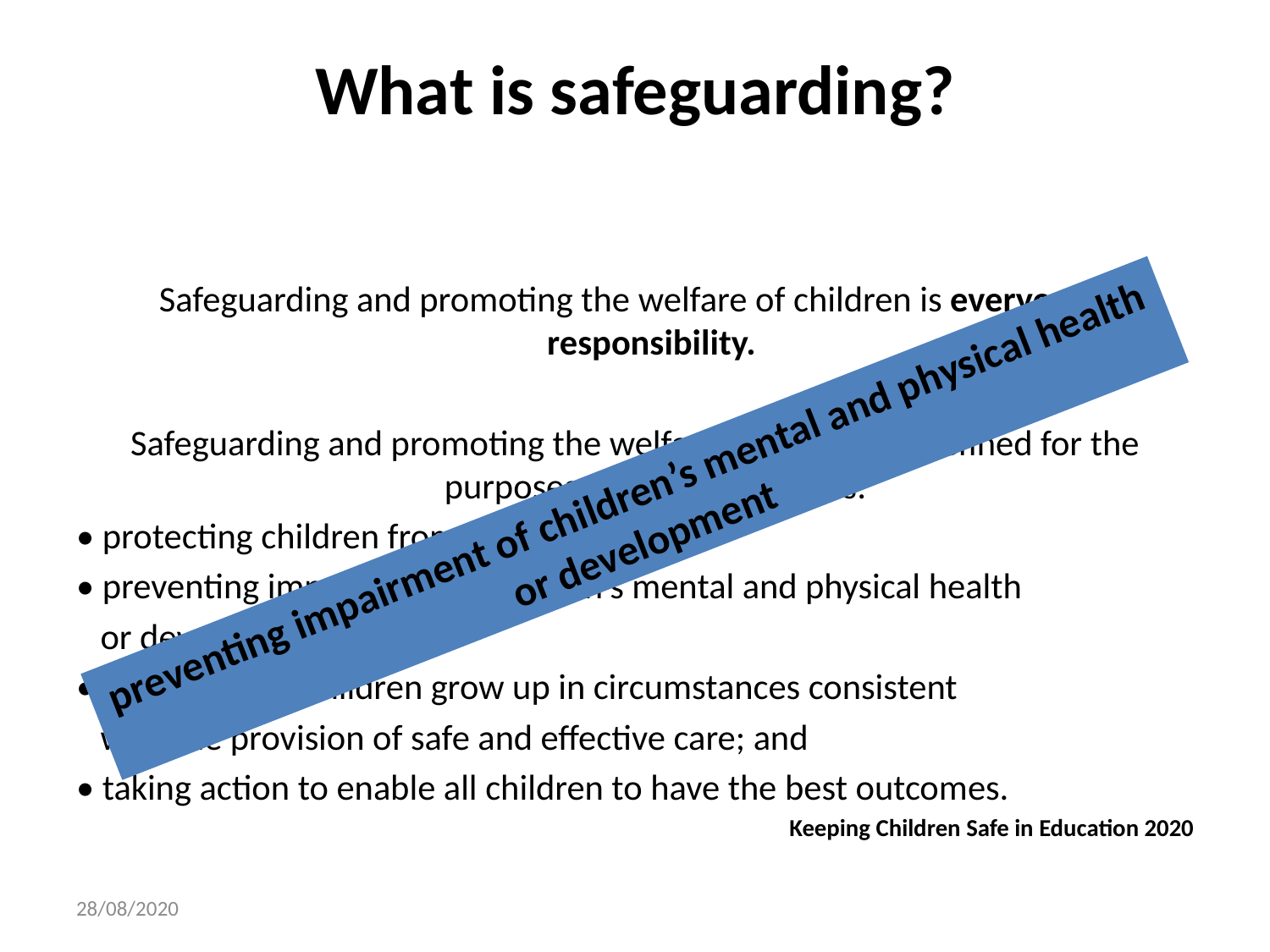

# What is safeguarding?

Safeguarding and promoting the welfare of children is everyone’s responsibility.

Safeguarding and promoting the welfare of children is defined for the purposes of this guidance as:
• protecting children from maltreatment;
• preventing impairment of children’s mental and physical health
   or development;
• ensuring that children grow up in circumstances consistent
   with the provision of safe and effective care; and
• taking action to enable all children to have the best outcomes.
Keeping Children Safe in Education 2020

preventing impairment of children’s mental and physical health or development
28/08/2020